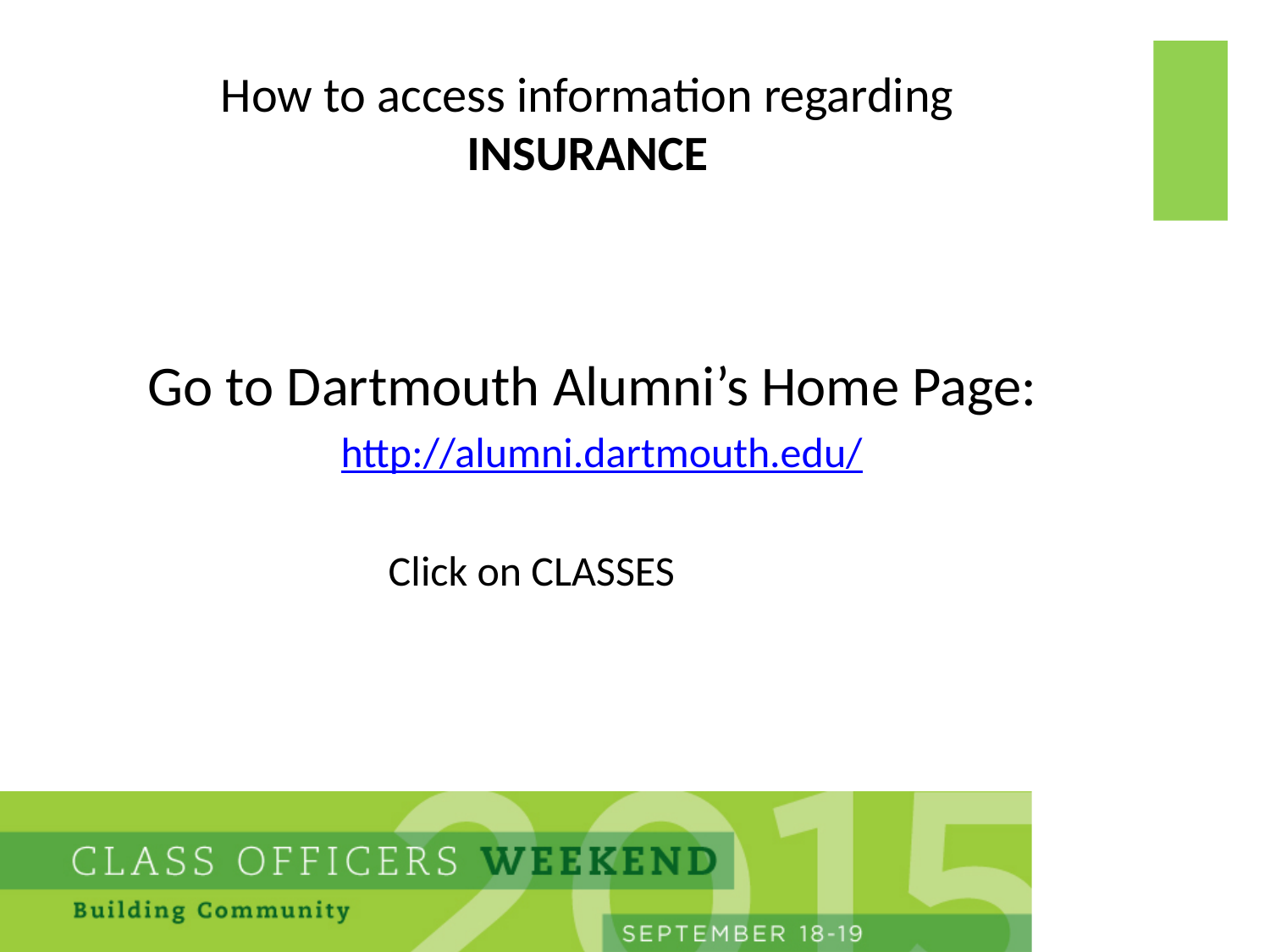

# How to access information regarding INSURANCE

Go to Dartmouth Alumni’s Home Page:
http://alumni.dartmouth.edu/

     Click on CLASSES